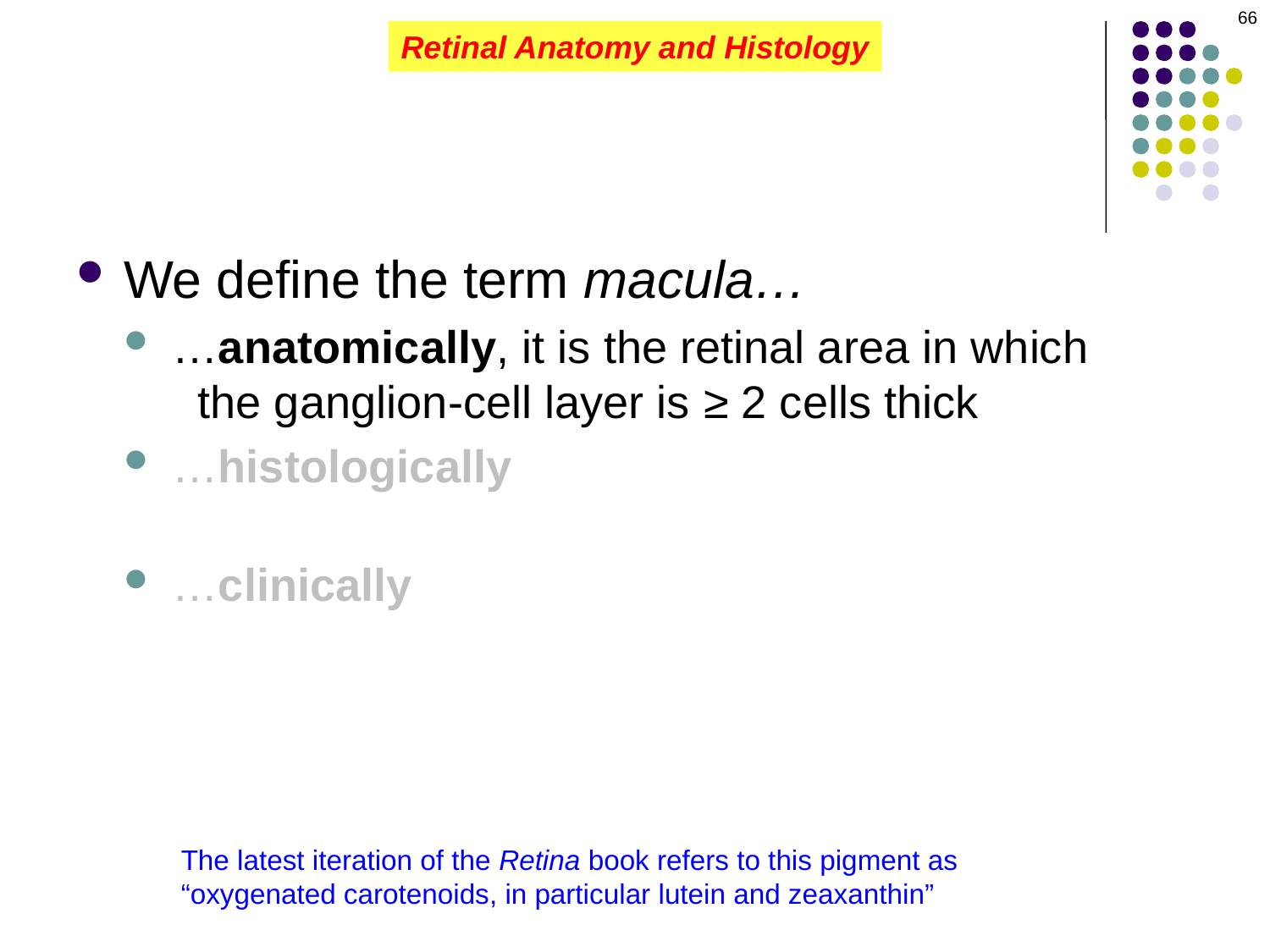

66
Retinal Anatomy and Histology
We define the term macula…
…anatomically, it is the retinal area in which           the ganglion-cell layer is ≥ 2 cells thick
…histologically it is the retinal area containing xanthophyll pigment
…clinically it is the retinal area bounded by           the temporal vascular arcades
The latest iteration of the Retina book refers to this pigment as “oxygenated carotenoids, in particular lutein and zeaxanthin”